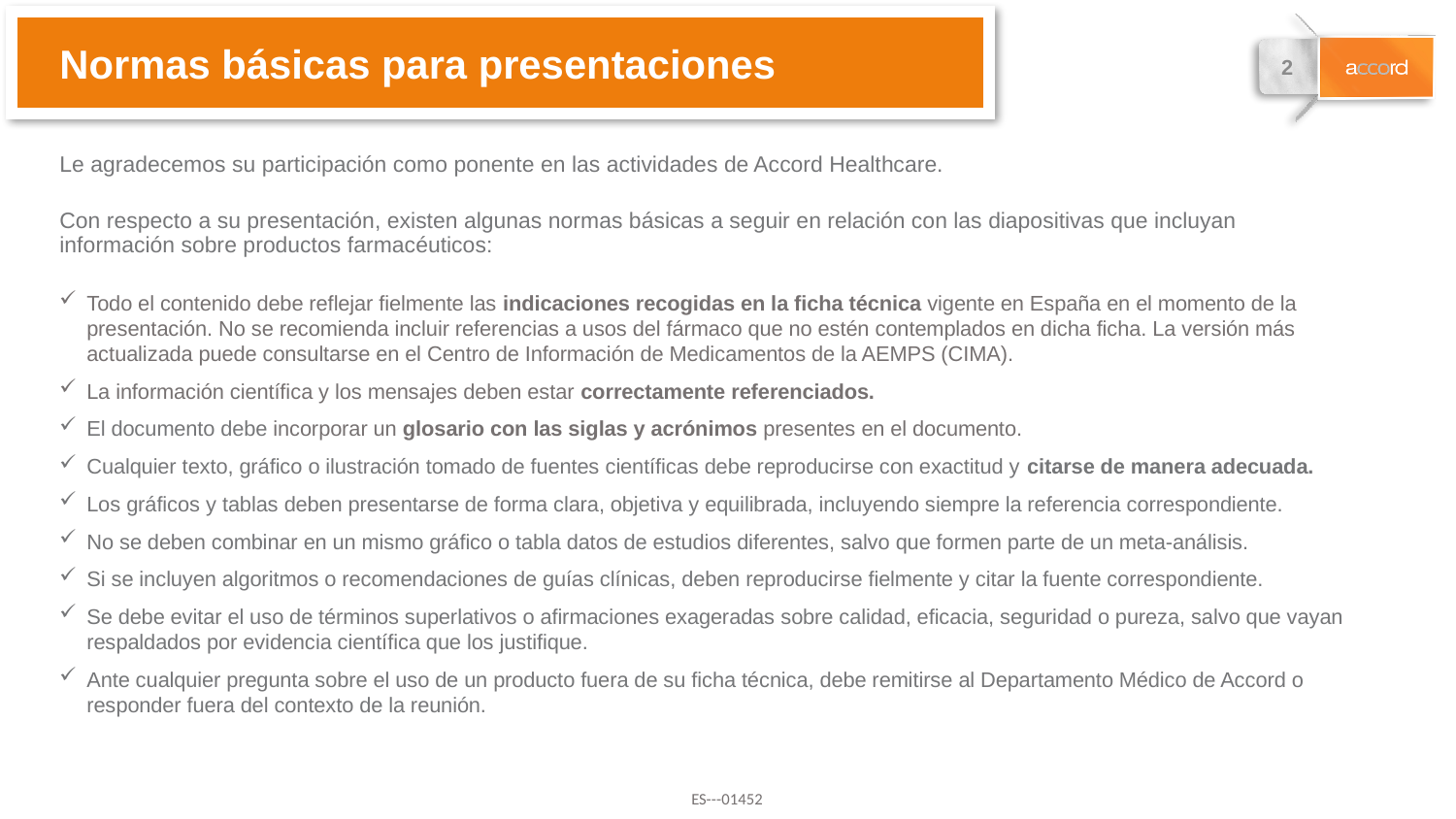

Normas básicas para presentaciones
2
Le agradecemos su participación como ponente en las actividades de Accord Healthcare.

Con respecto a su presentación, existen algunas normas básicas a seguir en relación con las diapositivas que incluyan información sobre productos farmacéuticos:
Todo el contenido debe reflejar fielmente las indicaciones recogidas en la ficha técnica vigente en España en el momento de la presentación. No se recomienda incluir referencias a usos del fármaco que no estén contemplados en dicha ficha. La versión más actualizada puede consultarse en el Centro de Información de Medicamentos de la AEMPS (CIMA).
La información científica y los mensajes deben estar correctamente referenciados.
El documento debe incorporar un glosario con las siglas y acrónimos presentes en el documento.
Cualquier texto, gráfico o ilustración tomado de fuentes científicas debe reproducirse con exactitud y citarse de manera adecuada.
Los gráficos y tablas deben presentarse de forma clara, objetiva y equilibrada, incluyendo siempre la referencia correspondiente.
No se deben combinar en un mismo gráfico o tabla datos de estudios diferentes, salvo que formen parte de un meta-análisis.
Si se incluyen algoritmos o recomendaciones de guías clínicas, deben reproducirse fielmente y citar la fuente correspondiente.
Se debe evitar el uso de términos superlativos o afirmaciones exageradas sobre calidad, eficacia, seguridad o pureza, salvo que vayan respaldados por evidencia científica que los justifique.
Ante cualquier pregunta sobre el uso de un producto fuera de su ficha técnica, debe remitirse al Departamento Médico de Accord o responder fuera del contexto de la reunión.

ES---01452